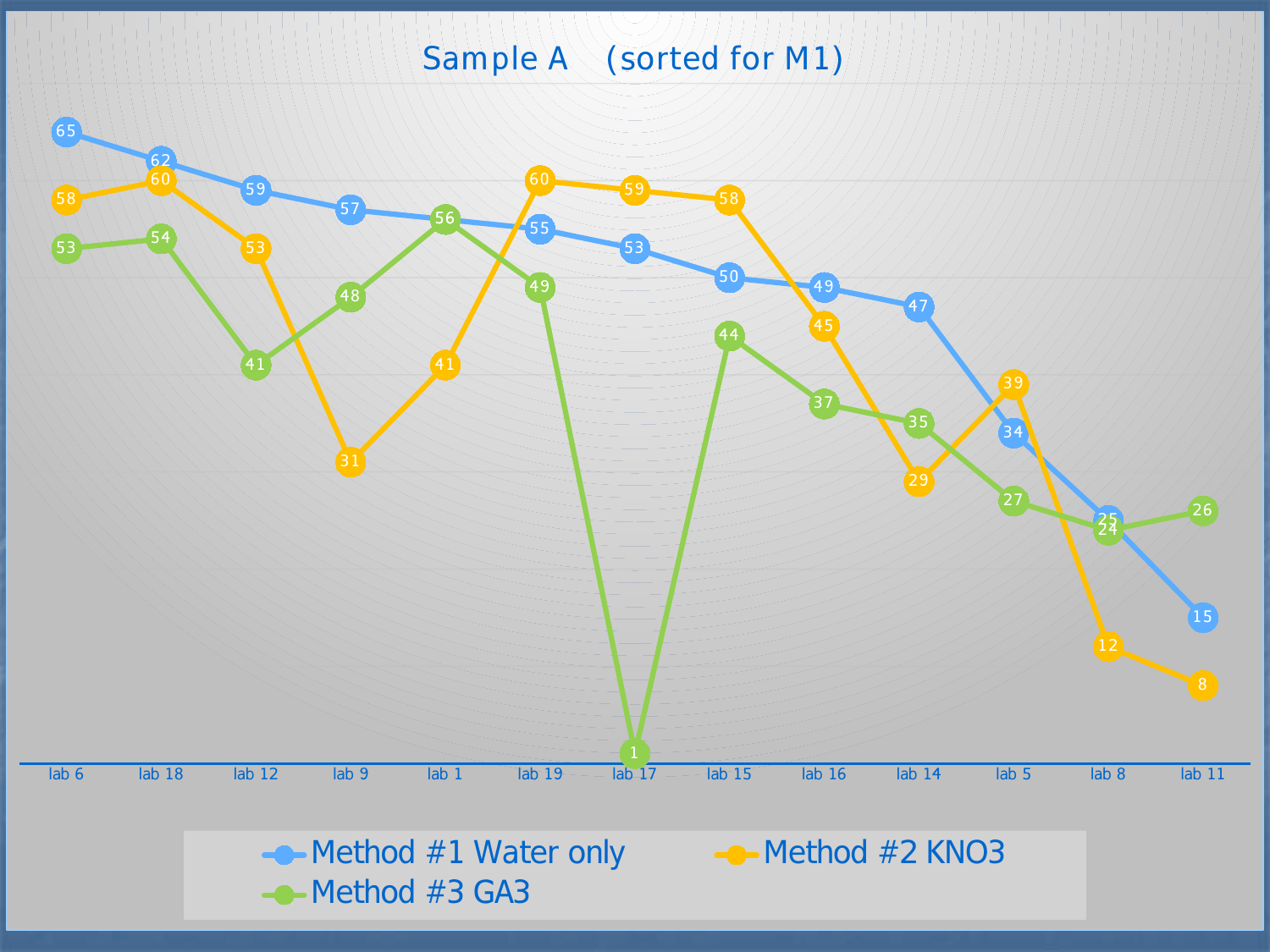

### Chart: Sample A    (sorted for M1)

| Category | Method #1 | Method #2 | Method #3 |
|---|---|---|---|
| lab 6 | 65.0 | 58.0 | 53.0 |
| lab 18 | 62.0 | 60.0 | 54.0 |
| lab 12 | 59.0 | 53.0 | 41.0 |
| lab 9 | 57.0 | 31.0 | 48.0 |
| lab 1 | 56.0 | 41.0 | 56.0 |
| lab 19 | 55.0 | 60.0 | 49.0 |
| lab 17 | 53.0 | 59.0 | 1.0 |
| lab 15 | 50.0 | 58.0 | 44.0 |
| lab 16 | 49.0 | 45.0 | 37.0 |
| lab 14 | 47.0 | 29.0 | 35.0 |
| lab 5 | 34.0 | 39.0 | 27.0 |
| lab 8 | 25.0 | 12.0 | 24.0 |
| lab 11 | 15.0 | 8.0 | 26.0 |